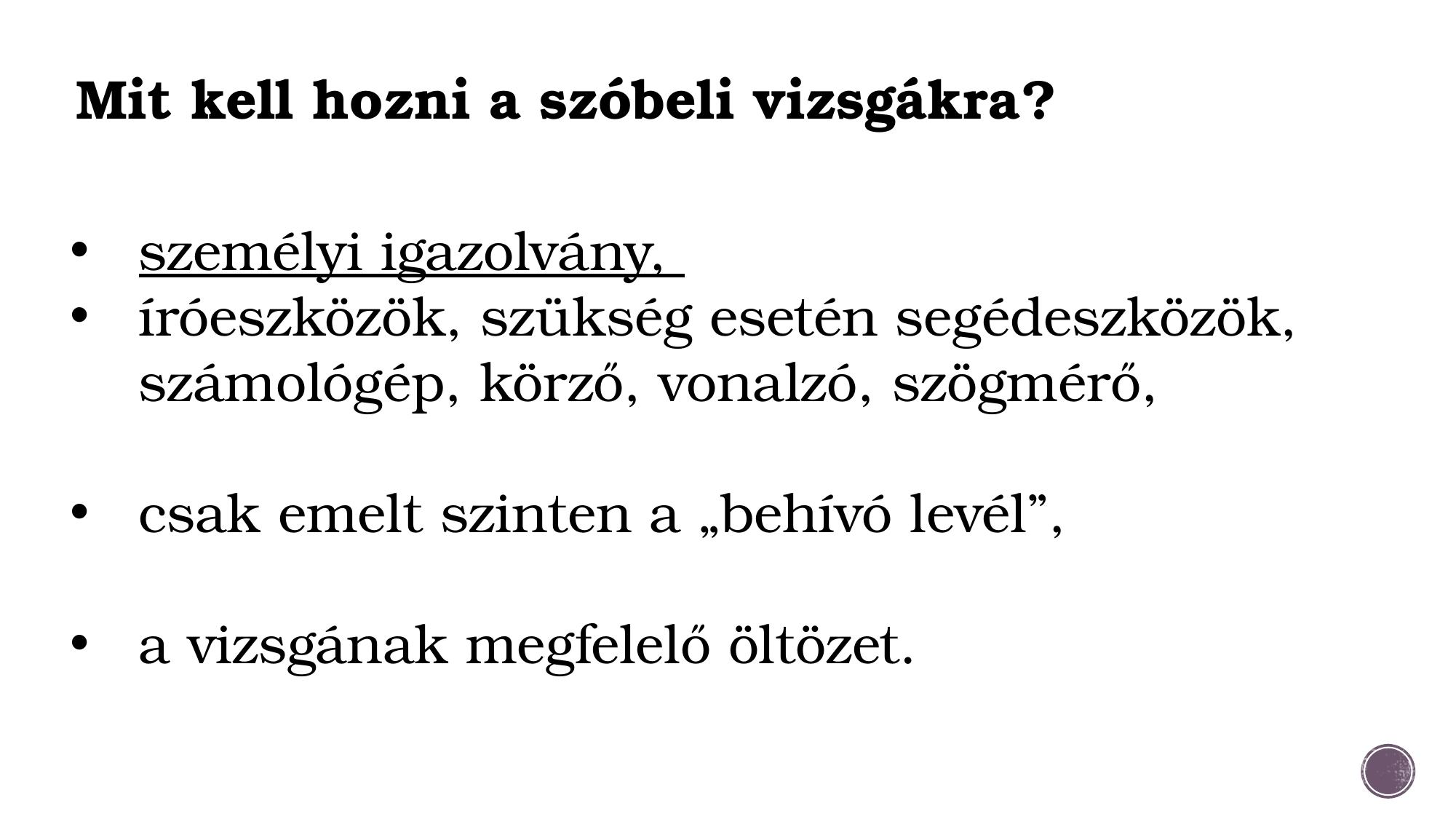

Mit kell hozni a szóbeli vizsgákra?
személyi igazolvány,
íróeszközök, szükség esetén segédeszközök, számológép, körző, vonalzó, szögmérő,

csak emelt szinten a „behívó levél”,

a vizsgának megfelelő öltözet.